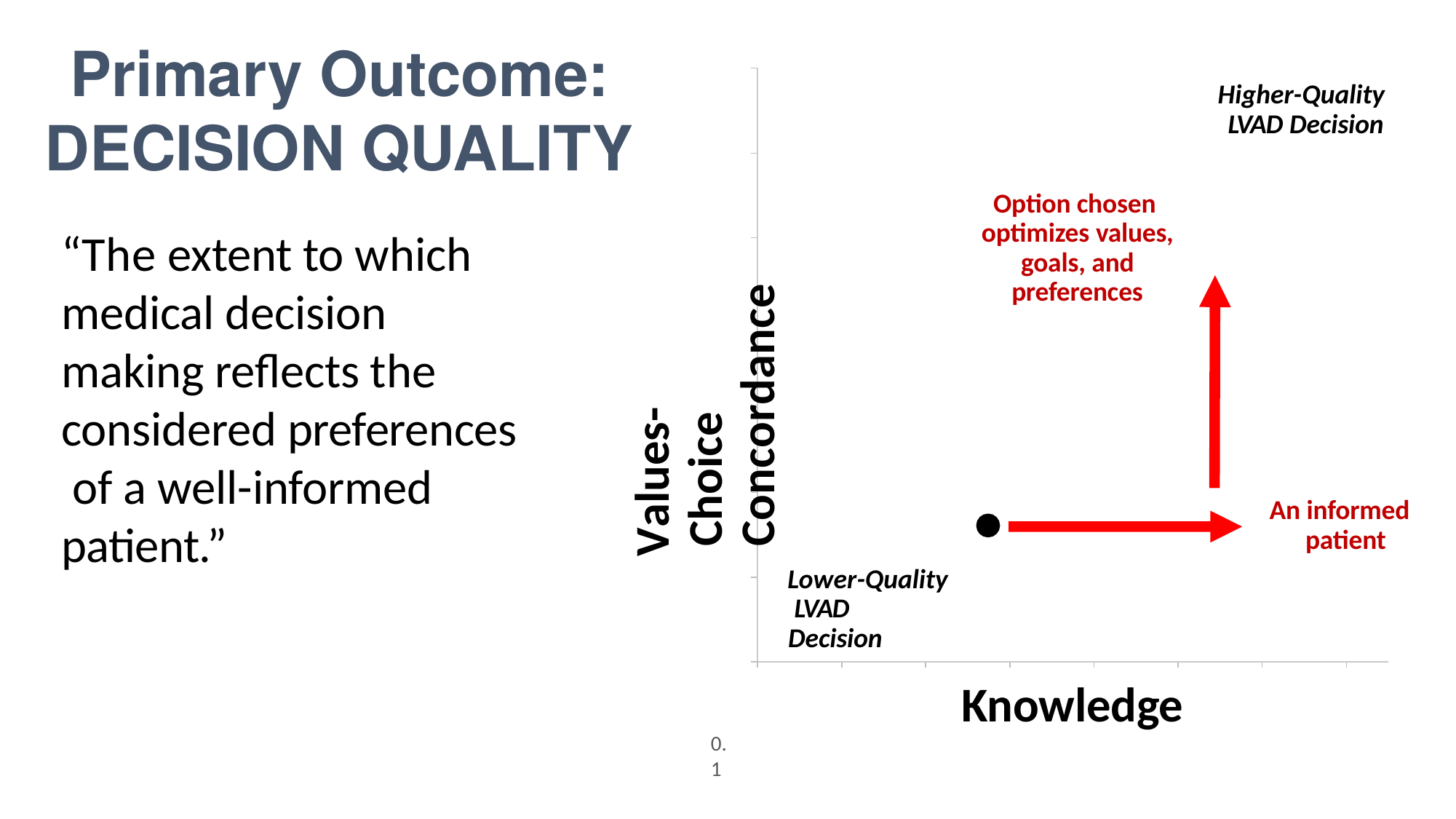

# Primary Outcome:  DECISION QUALITY

0.7

0.6

0.5

0.4

0.3

0.2

0.1

0

Higher-Quality  LVAD Decision

Option chosen  optimizes values,  goals, and  preferences

“The extent to which  medical decision  making reflects the  considered preferences  of a well-informed  patient.”

Values-Choice Concordance

An informed  patient

Lower-Quality  LVAD Decision

Knowledge

0%	2%	4%	6%	8%	10%	12%	14%